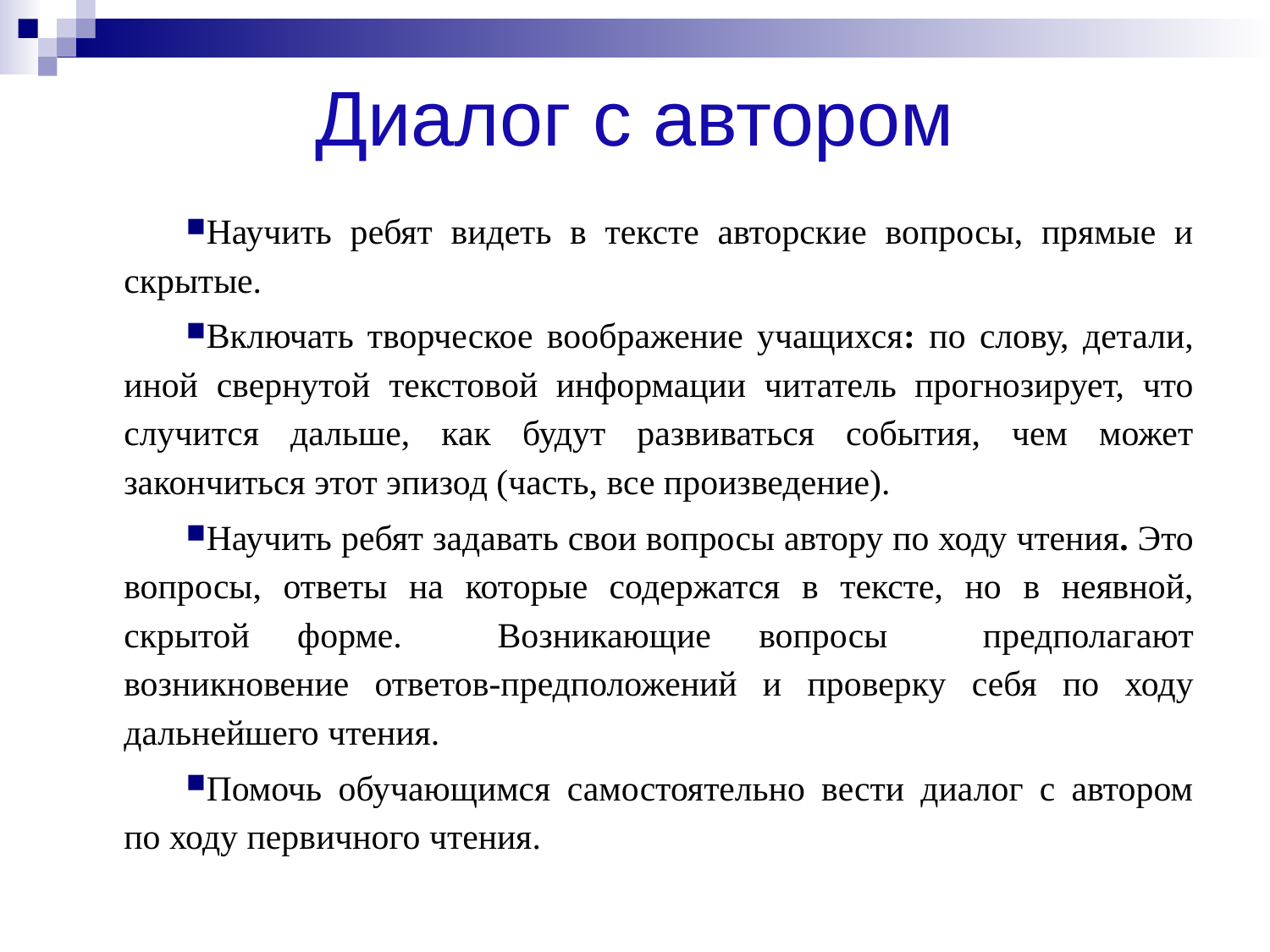

# Диалог с автором
Научить ребят видеть в тексте авторские вопросы, прямые и скрытые.
Включать творческое воображение учащихся: по слову, детали, иной свернутой текстовой информации читатель прогнозирует, что случится дальше, как будут развиваться события, чем может закончиться этот эпизод (часть, все произведение).
Научить ребят задавать свои вопросы автору по ходу чтения. Это вопросы, ответы на которые содержатся в тексте, но в неявной, скрытой форме.  Возникающие вопросы  предполагают возникновение ответов-предположений и проверку себя по ходу дальнейшего чтения.
Помочь обучающимся самостоятельно вести диалог с автором по ходу первичного чтения.